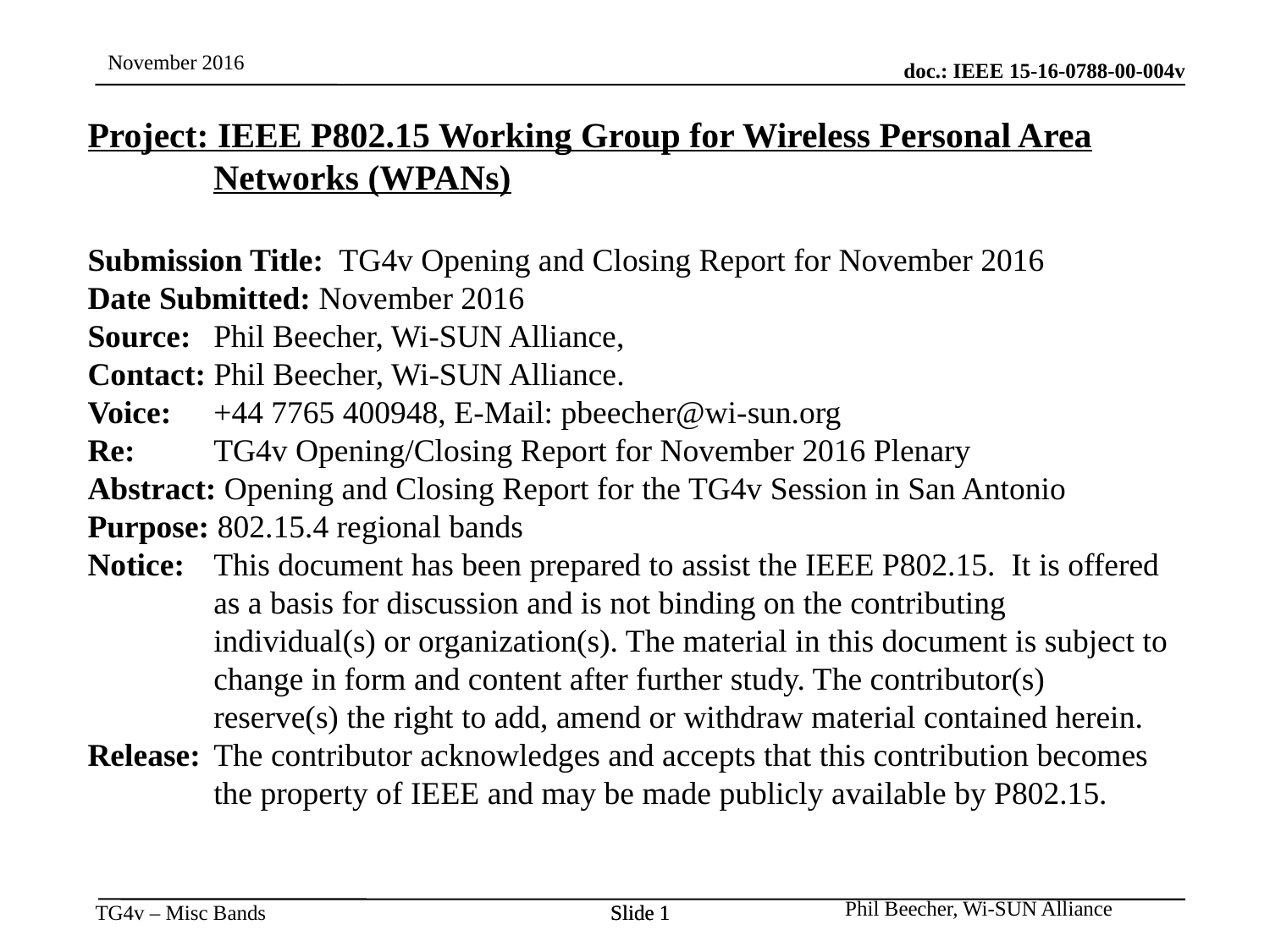

Project: IEEE P802.15 Working Group for Wireless Personal Area Networks (WPANs)

Submission Title:  TG4v Opening and Closing Report for November 2016
Date Submitted: November 2016
Source: 	Phil Beecher, Wi-SUN Alliance,
Contact: Phil Beecher, Wi-SUN Alliance.
Voice: 	+44 7765 400948, E-Mail: pbeecher@wi-sun.org
Re: 	TG4v Opening/Closing Report for November 2016 Plenary
Abstract: Opening and Closing Report for the TG4v Session in San Antonio
Purpose: 802.15.4 regional bands
Notice:	This document has been prepared to assist the IEEE P802.15.  It is offered as a basis for discussion and is not binding on the contributing individual(s) or organization(s). The material in this document is subject to change in form and content after further study. The contributor(s) reserve(s) the right to add, amend or withdraw material contained herein.
Release:	The contributor acknowledges and accepts that this contribution becomes the property of IEEE and may be made publicly available by P802.15.
Slide 1
Slide 1